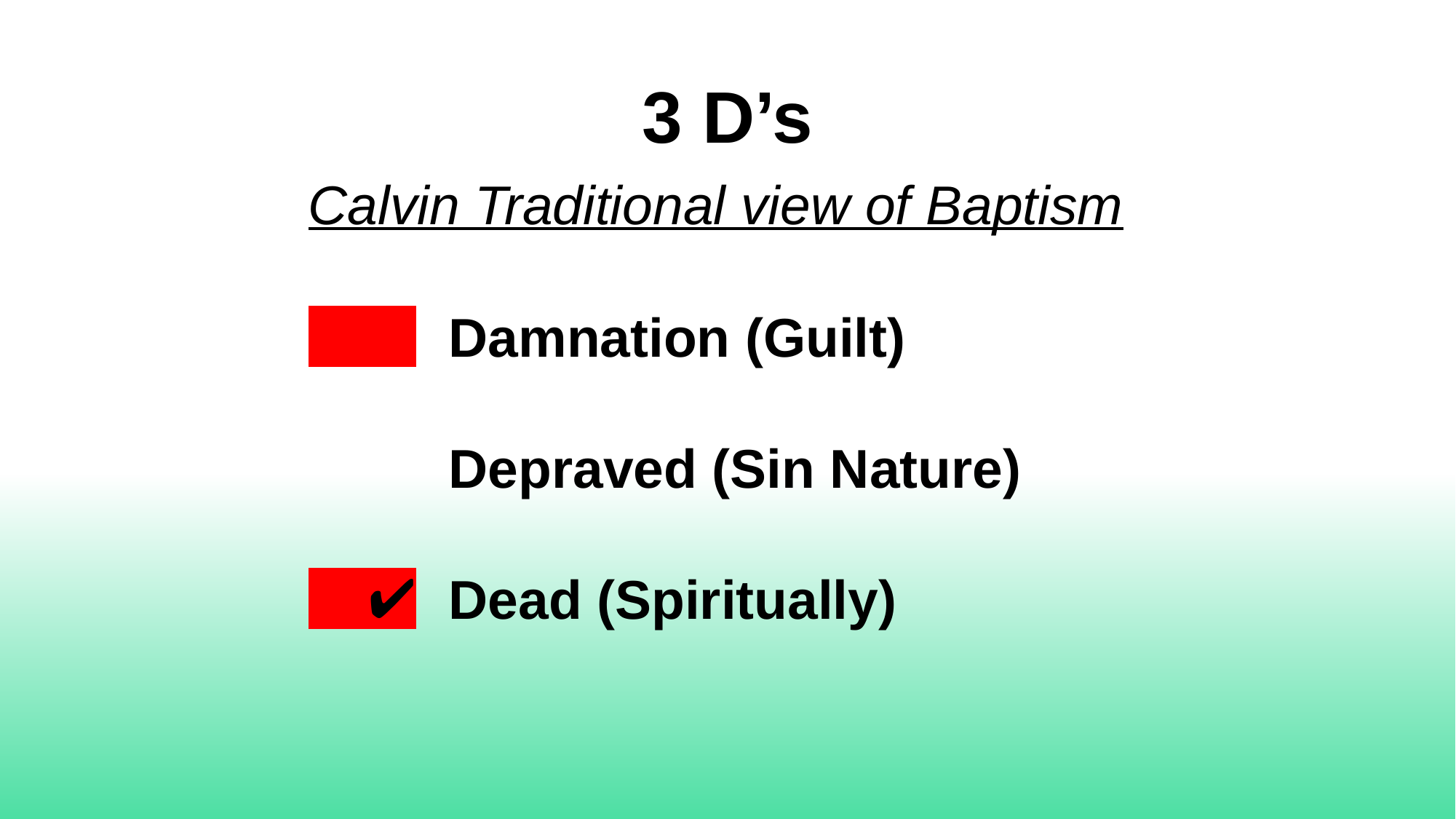

3 D’s
Calvin Traditional view of Baptism
    ✔️

    ✔️
Damnation (Guilt)
Depraved (Sin Nature)
Dead (Spiritually)